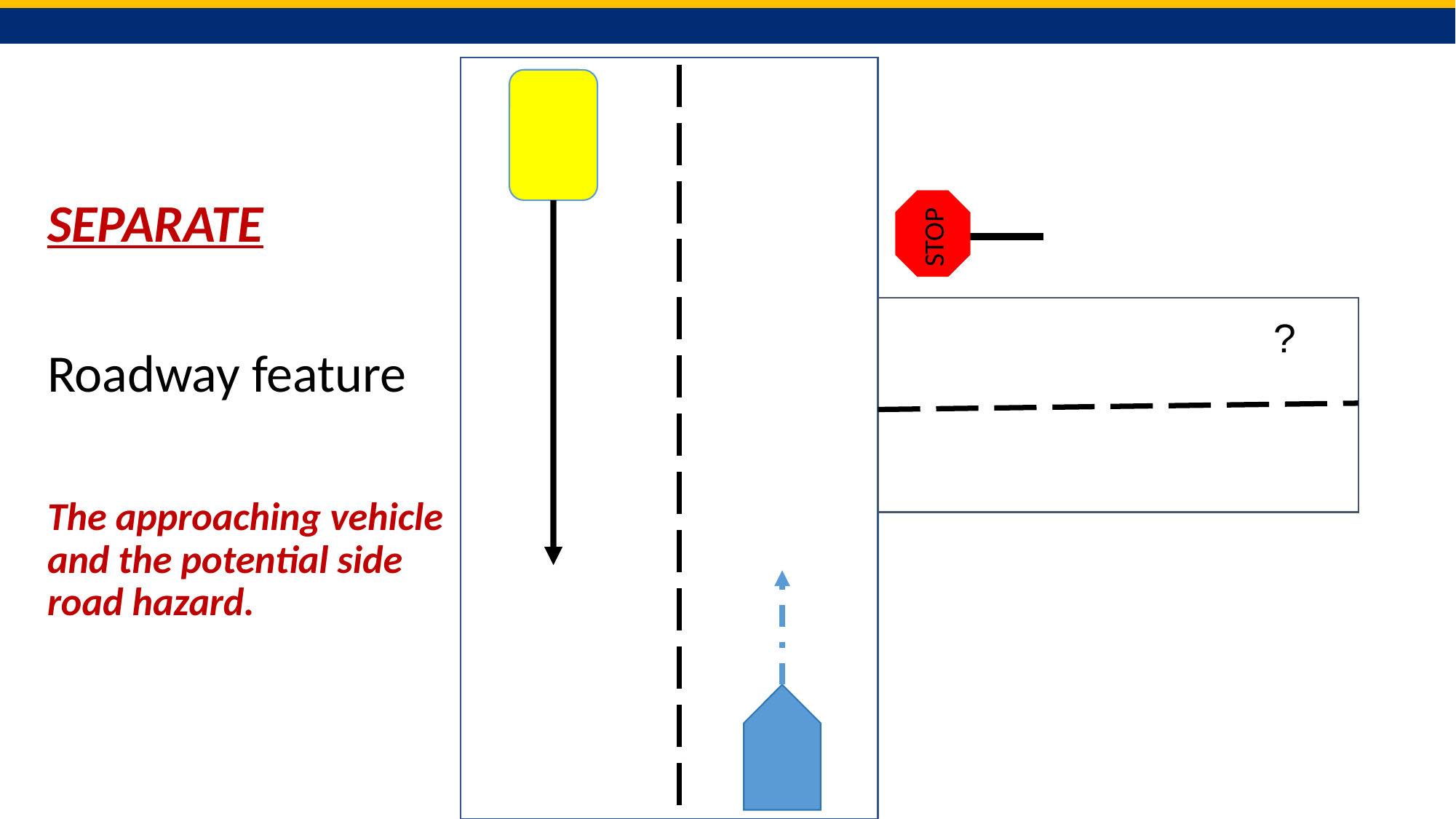

STOP
SEPARATE

Roadway feature

The approaching vehicle and the potential side road hazard.

?